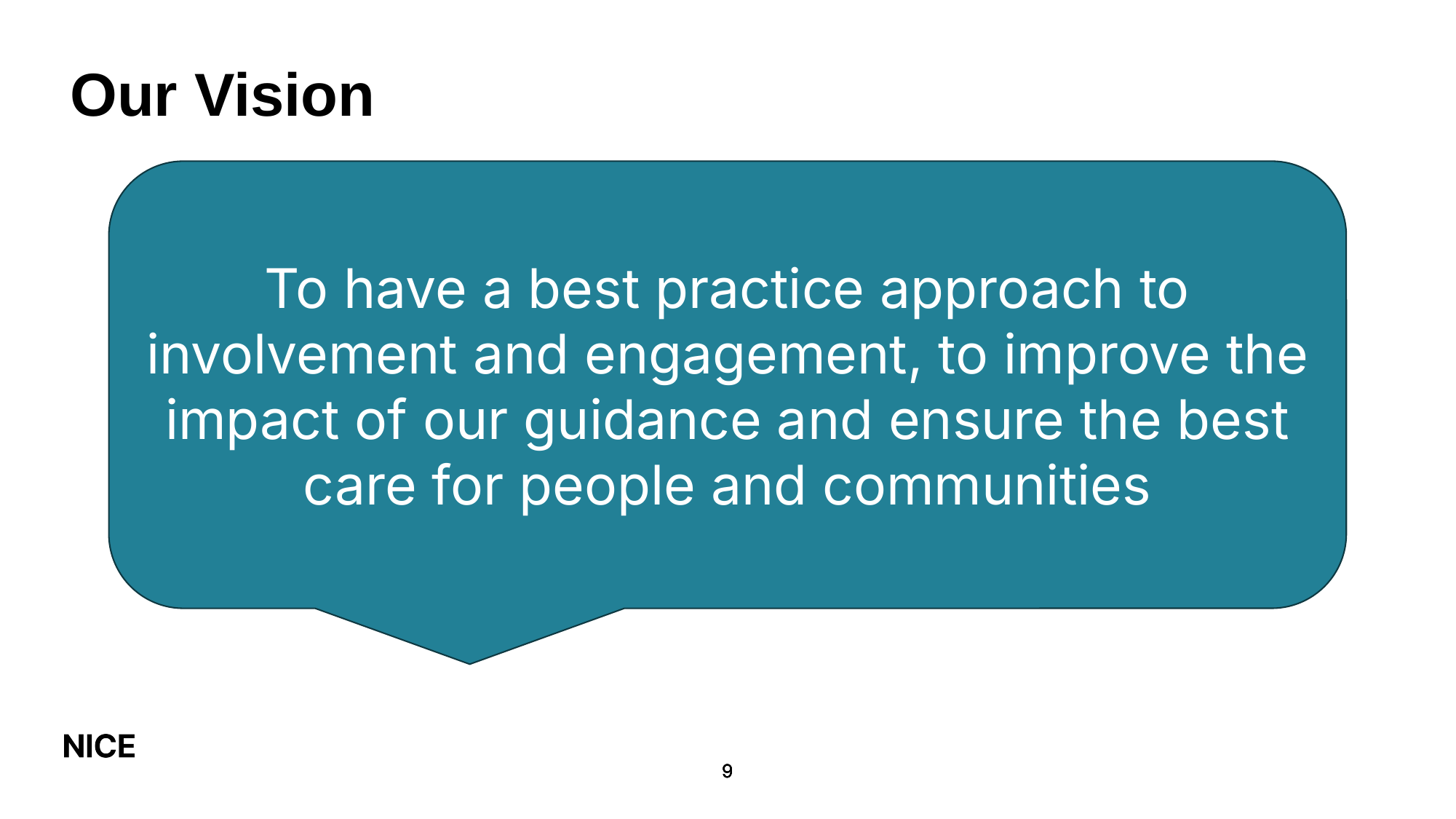

# Our Vision
To have a best practice approach to involvement and engagement, to improve the impact of our guidance and ensure the best care for people and communities